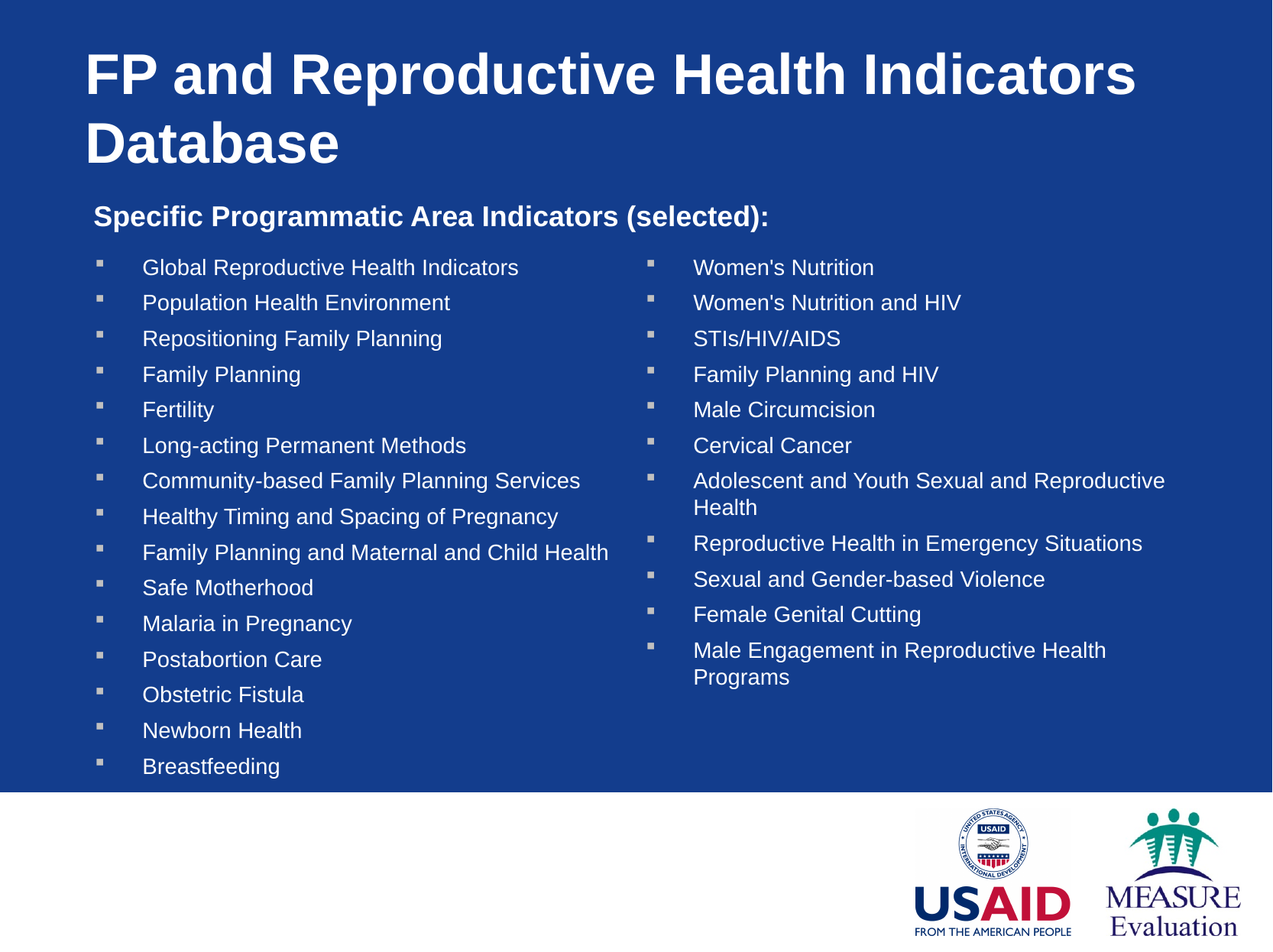

# FP and Reproductive Health Indicators Database
Specific Programmatic Area Indicators (selected):

Global Reproductive Health Indicators
Population Health Environment
Repositioning Family Planning
Family Planning
Fertility
Long-acting Permanent Methods
Community-based Family Planning Services
Healthy Timing and Spacing of Pregnancy
Family Planning and Maternal and Child Health
Safe Motherhood
Malaria in Pregnancy
Postabortion Care
Obstetric Fistula
Newborn Health
Breastfeeding
Women's Nutrition
Women's Nutrition and HIV
STIs/HIV/AIDS
Family Planning and HIV
Male Circumcision
Cervical Cancer
Adolescent and Youth Sexual and Reproductive Health
Reproductive Health in Emergency Situations
Sexual and Gender-based Violence
Female Genital Cutting
Male Engagement in Reproductive Health Programs